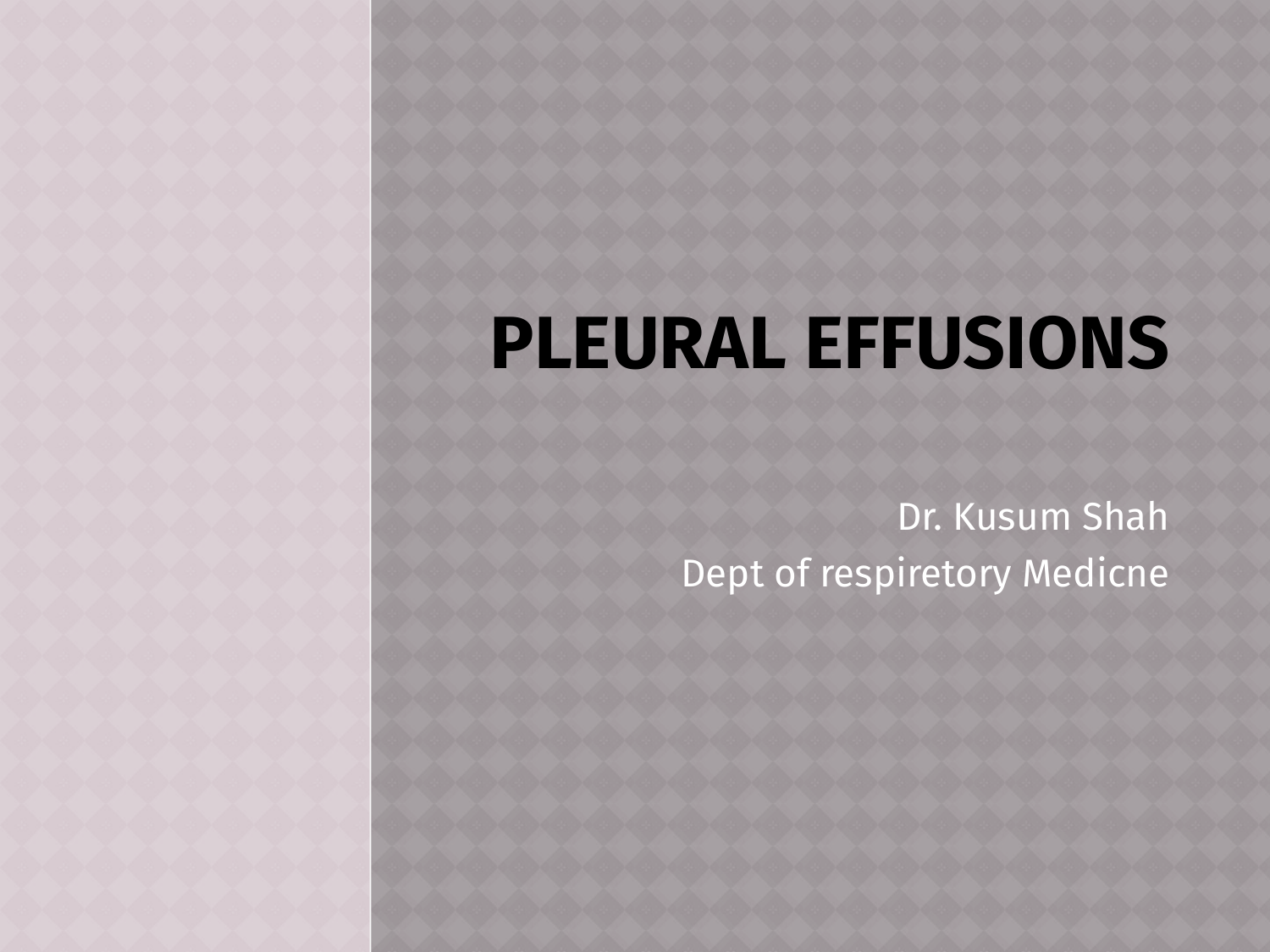

# Pleural Effusions
Dr. Kusum Shah
Dept of respiretory Medicne